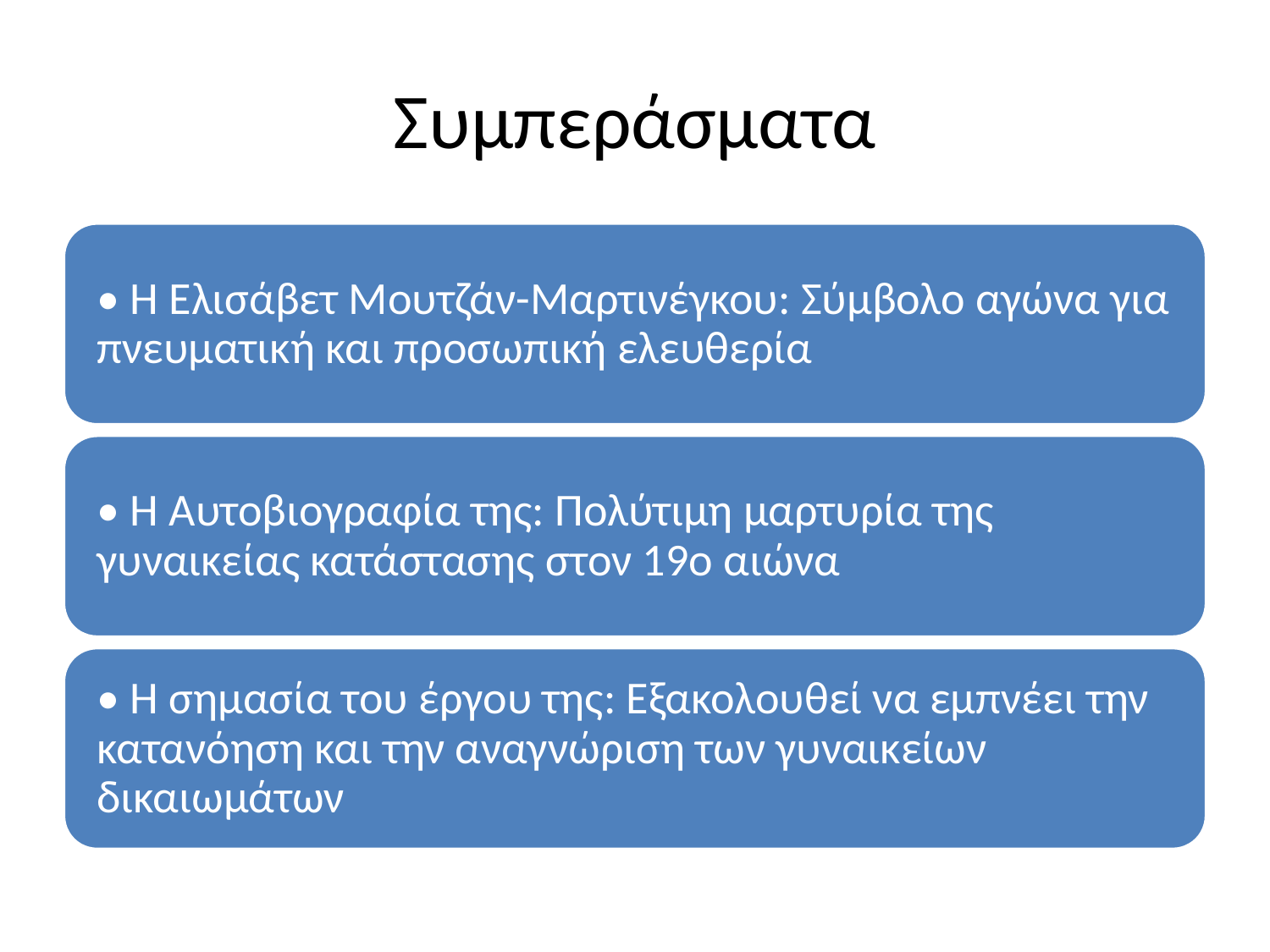

# Συμπεράσματα
• Η Ελισάβετ Μουτζάν-Μαρτινέγκου: Σύμβολο αγώνα για πνευματική και προσωπική ελευθερία
• Η Αυτοβιογραφία της: Πολύτιμη μαρτυρία της γυναικείας κατάστασης στον 19ο αιώνα
• Η σημασία του έργου της: Εξακολουθεί να εμπνέει την κατανόηση και την αναγνώριση των γυναικείων δικαιωμάτων